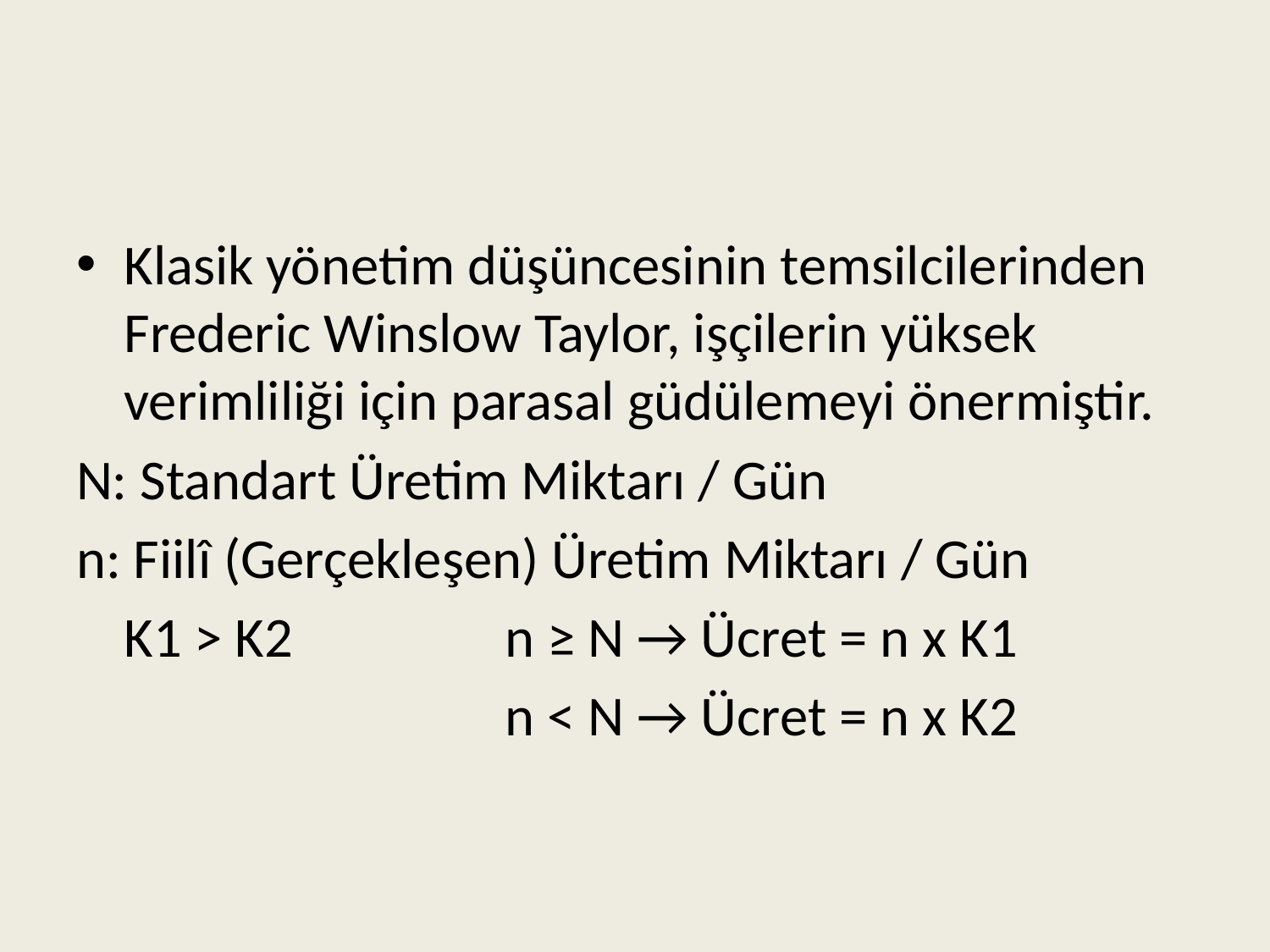

#
Klasik yönetim düşüncesinin temsilcilerinden Frederic Winslow Taylor, işçilerin yüksek verimliliği için parasal güdülemeyi önermiştir.
N: Standart Üretim Miktarı / Gün
n: Fiilî (Gerçekleşen) Üretim Miktarı / Gün
	K1 > K2		n ≥ N → Ücret = n x K1
				n < N → Ücret = n x K2